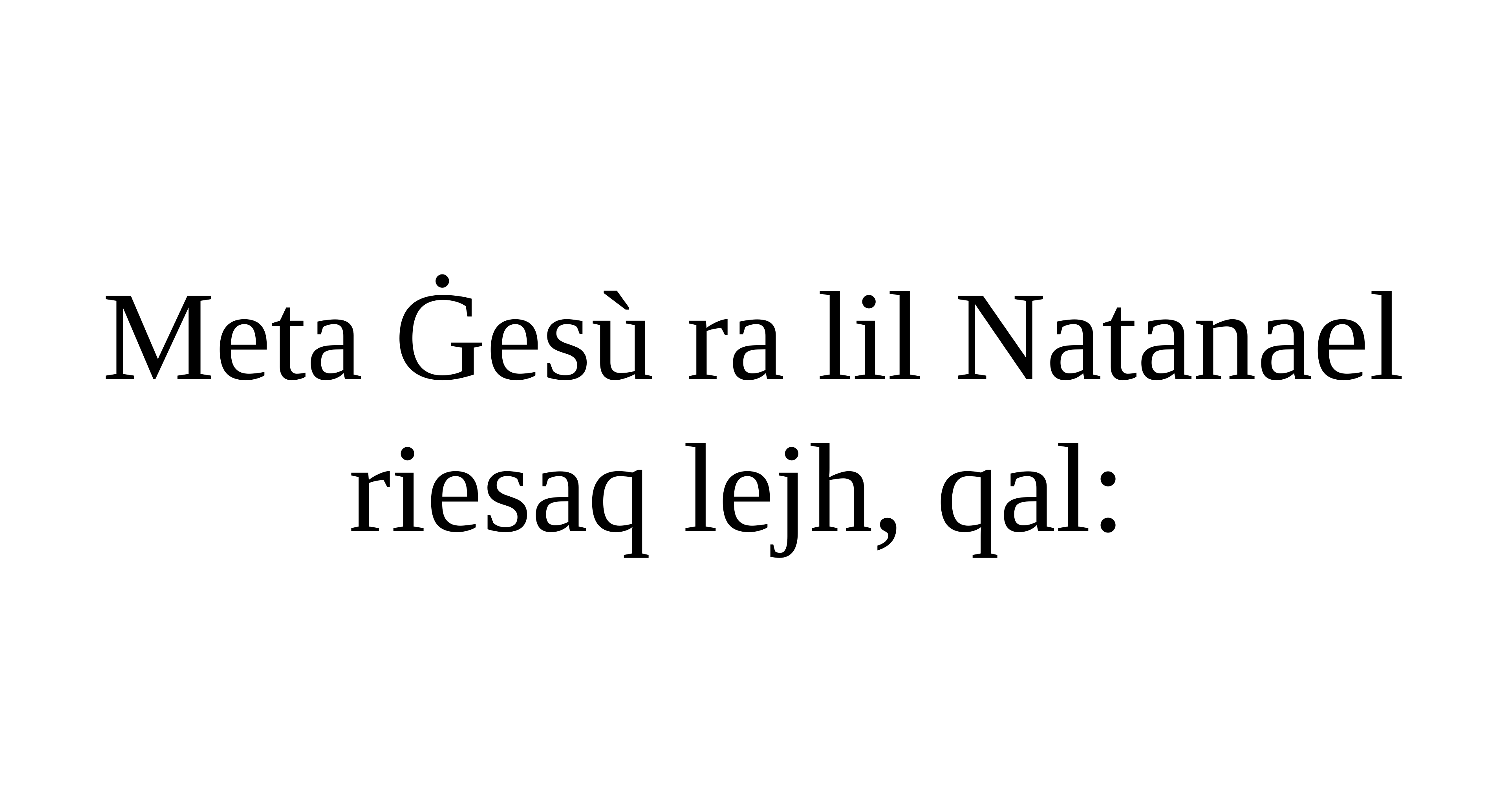

Meta Ġesù ra lil Natanael riesaq lejh, qal: